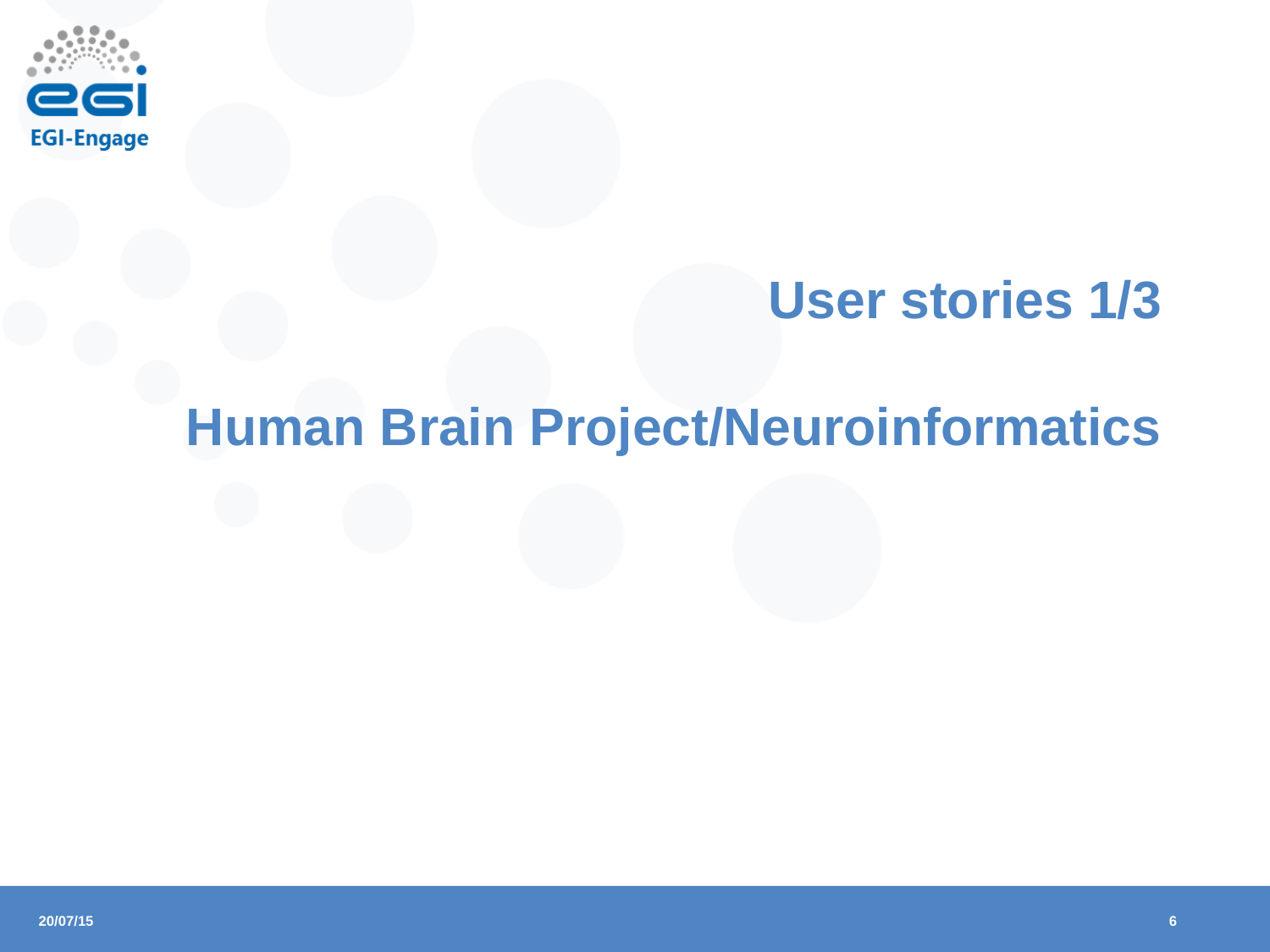

# User stories 1/3 Human Brain Project/Neuroinformatics